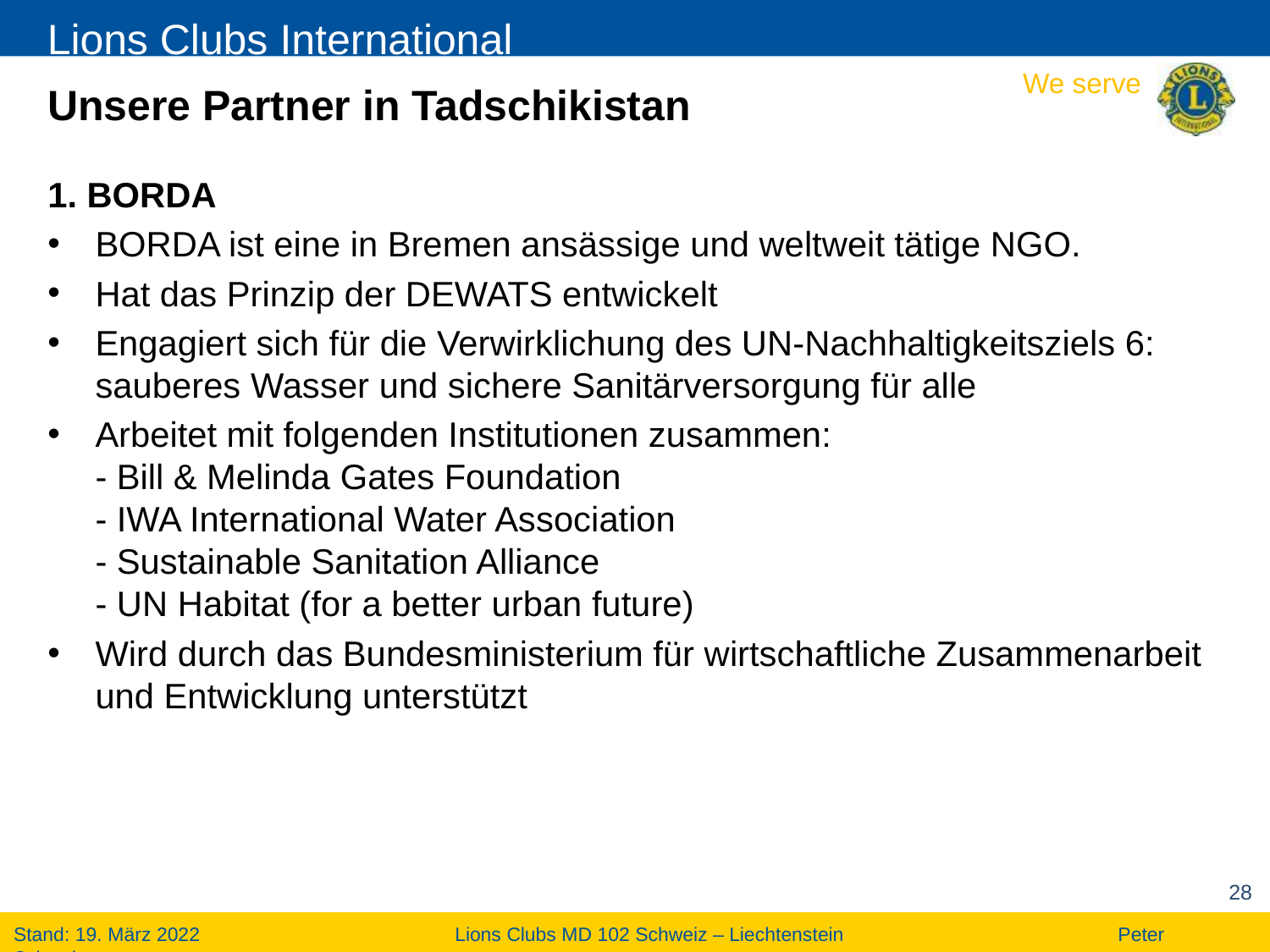

# Unsere Partner in Tadschikistan
1. BORDA
BORDA ist eine in Bremen ansässige und weltweit tätige NGO.
Hat das Prinzip der DEWATS entwickelt
Engagiert sich für die Verwirklichung des UN-Nachhaltigkeitsziels 6: sauberes Wasser und sichere Sanitärversorgung für alle
Arbeitet mit folgenden Institutionen zusammen:
- Bill & Melinda Gates Foundation
- IWA International Water Association
- Sustainable Sanitation Alliance
- UN Habitat (for a better urban future)
Wird durch das Bundesministerium für wirtschaftliche Zusammenarbeit und Entwicklung unterstützt
28